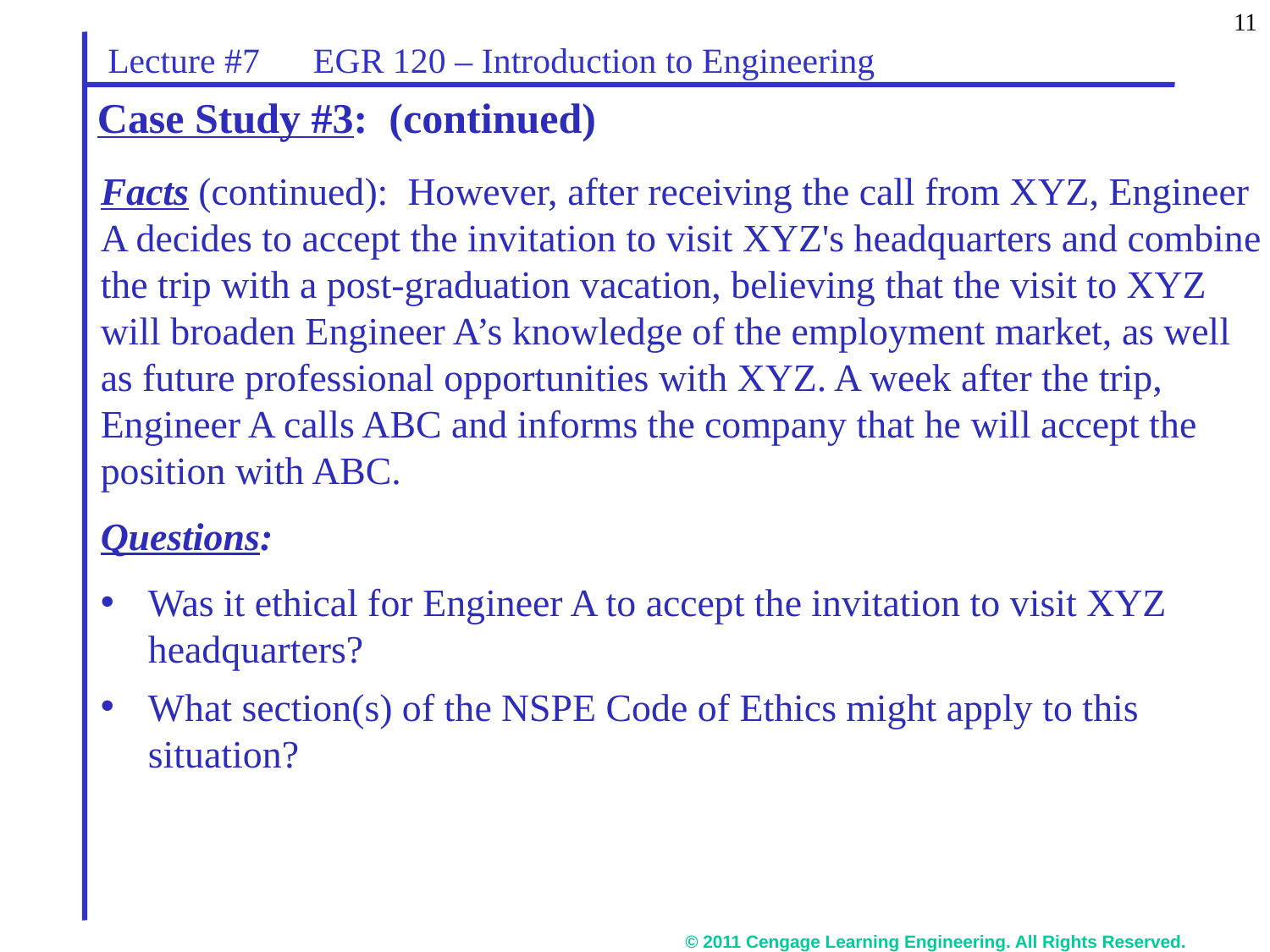

11

Lecture #7      EGR 120 – Introduction to Engineering
# Case Study #3:  (continued)

Facts (continued):  However, after receiving the call from XYZ, Engineer A decides to accept the invitation to visit XYZ's headquarters and combine the trip with a post-graduation vacation, believing that the visit to XYZ will broaden Engineer A’s knowledge of the employment market, as well as future professional opportunities with XYZ. A week after the trip, Engineer A calls ABC and informs the company that he will accept the position with ABC.
Questions:
Was it ethical for Engineer A to accept the invitation to visit XYZ headquarters?
What section(s) of the NSPE Code of Ethics might apply to this situation?

© 2011 Cengage Learning Engineering. All Rights Reserved.